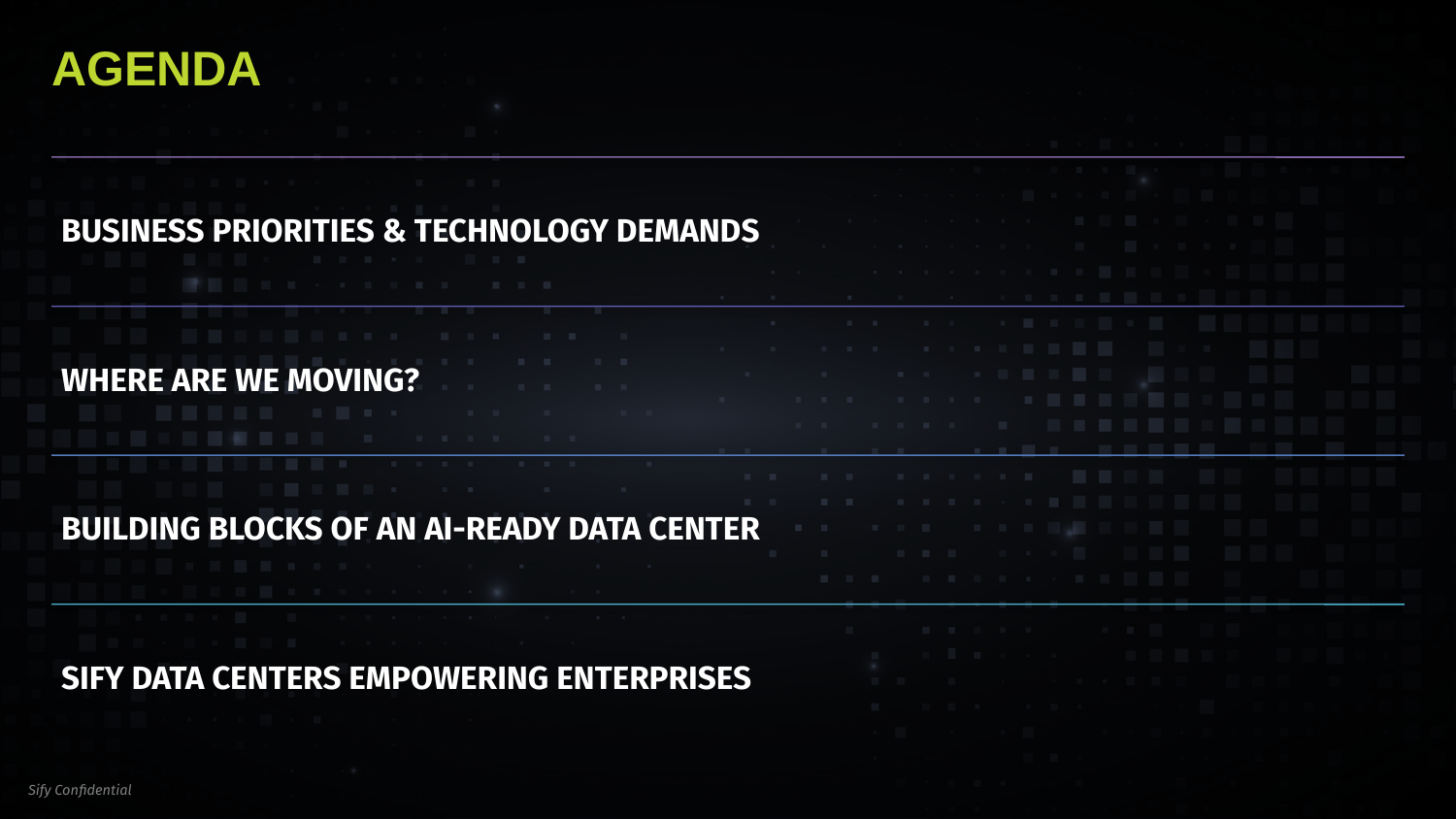

# agenda
BUSINESS PRIORITIES & TECHNOLOGY DEMANDS
WHERE ARE WE MOVING?
BUILDING BLOCKS OF AN AI-READY DATA CENTER
SIFY DATA CENTERS EMPOWERING ENTERPRISES